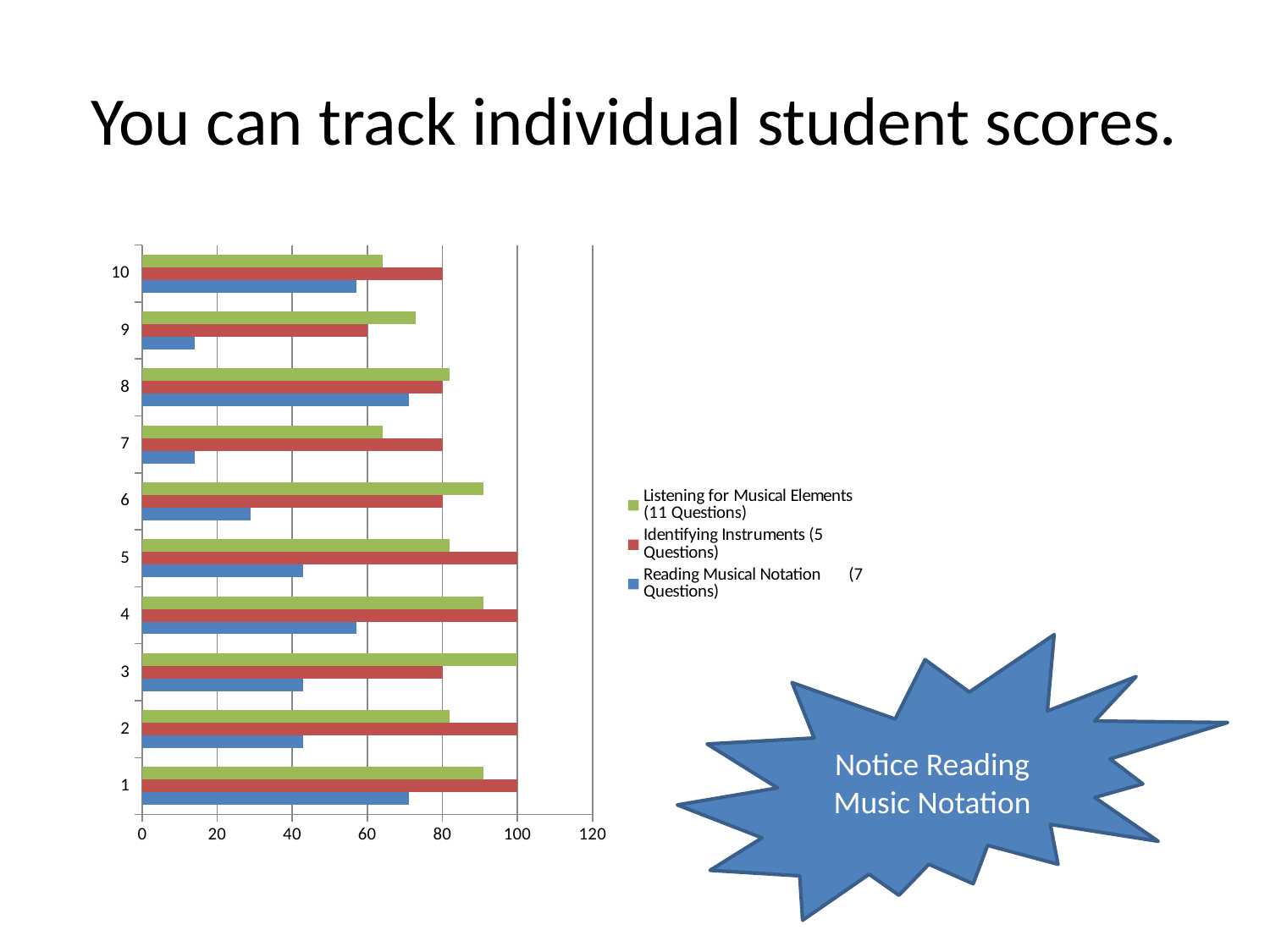

# You can track individual student scores.

### Chart

| Category | Reading Musical Notation       (7 Questions) | Identifying Instruments (5 Questions) | Listening for Musical Elements      (11 Questions) |
|---|---|---|---|
Notice Reading Music Notation